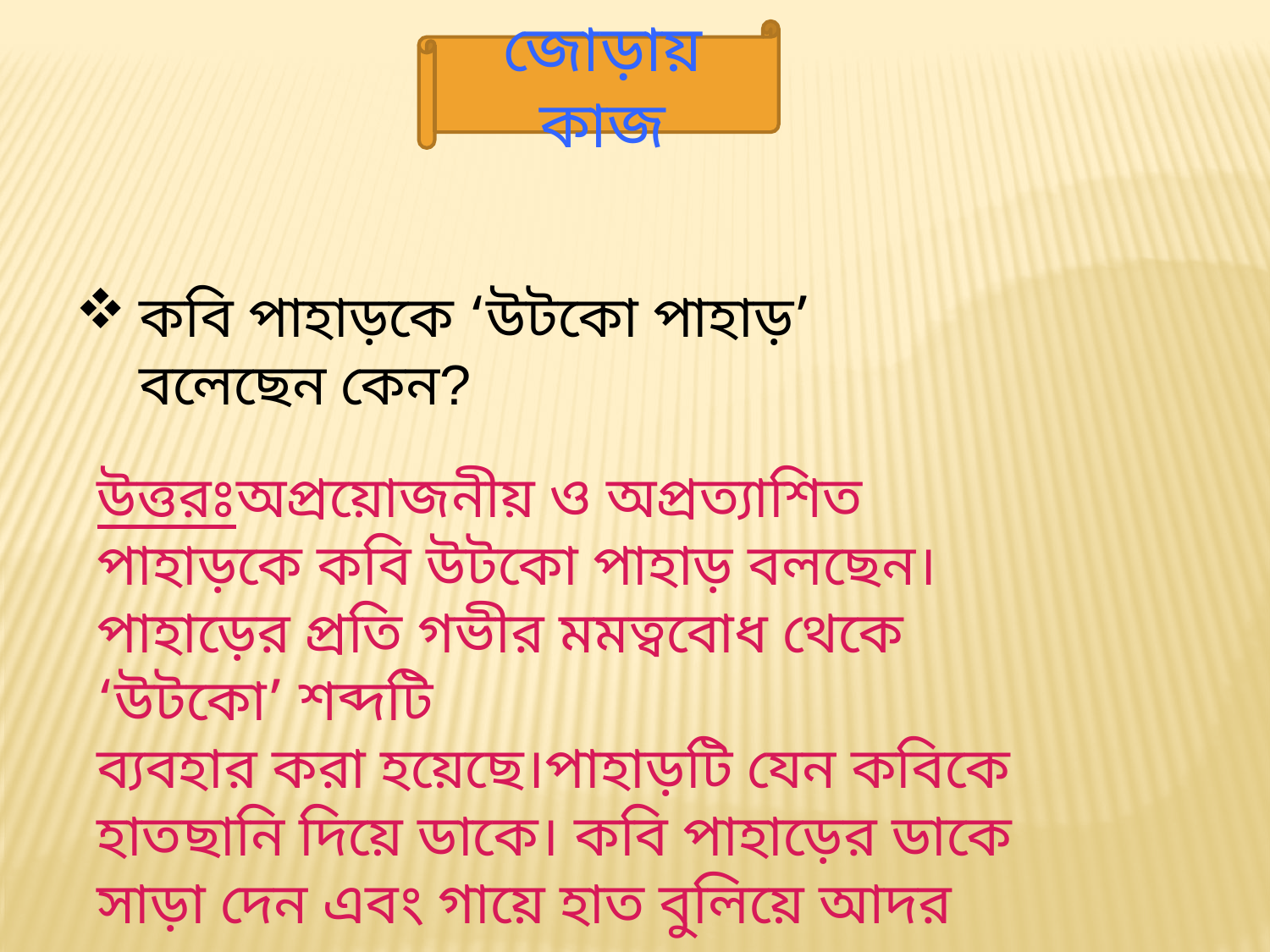

জোড়ায় কাজ
কবি পাহাড়কে ‘উটকো পাহাড়’ বলেছেন কেন?
উত্তরঃঅপ্রয়োজনীয় ও অপ্রত্যাশিত পাহাড়কে কবি উটকো পাহাড় বলছেন।
পাহাড়ের প্রতি গভীর মমত্ববোধ থেকে ‘উটকো’ শব্দটি
ব্যবহার করা হয়েছে।পাহাড়টি যেন কবিকে হাতছানি দিয়ে ডাকে। কবি পাহাড়ের ডাকে সাড়া দেন এবং গায়ে হাত বুলিয়ে আদর করেন।